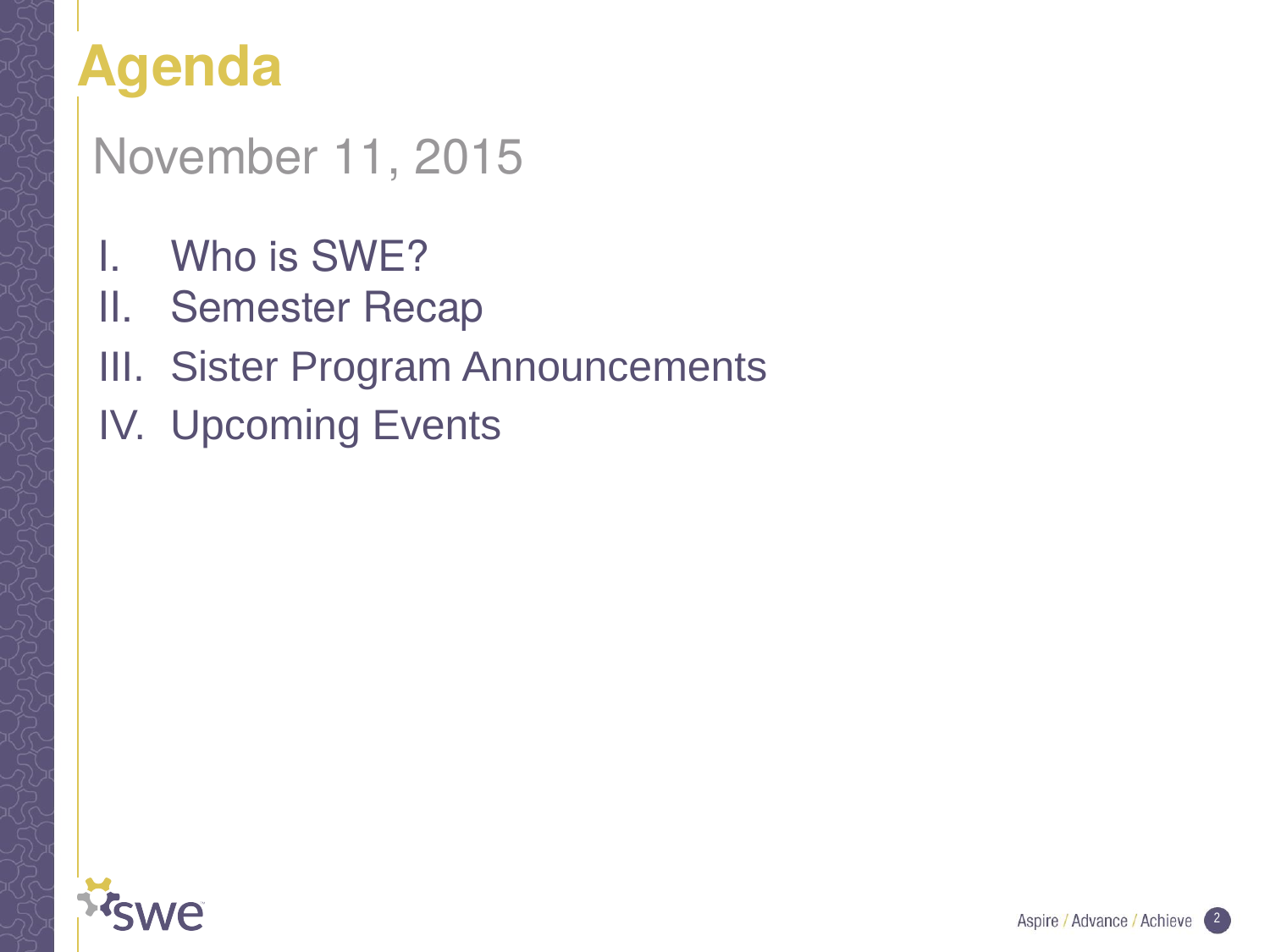

# Agenda
November 11, 2015
Who is SWE?
Semester Recap
Sister Program Announcements
Upcoming Events